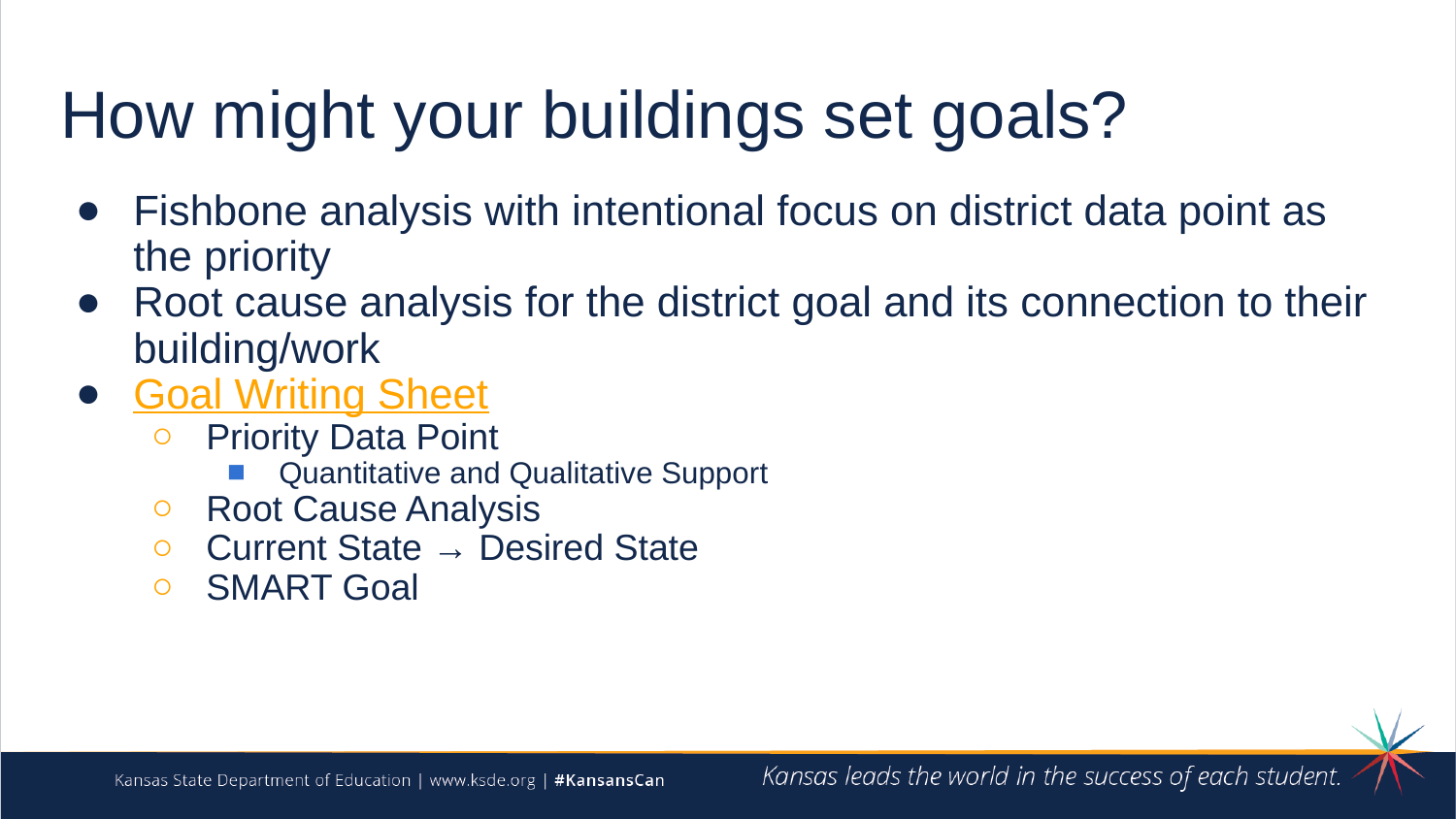

# How might your buildings set goals?
Fishbone analysis with intentional focus on district data point as the priority
Root cause analysis for the district goal and its connection to their building/work
Goal Writing Sheet
Priority Data Point
Quantitative and Qualitative Support
Root Cause Analysis
Current State → Desired State
SMART Goal